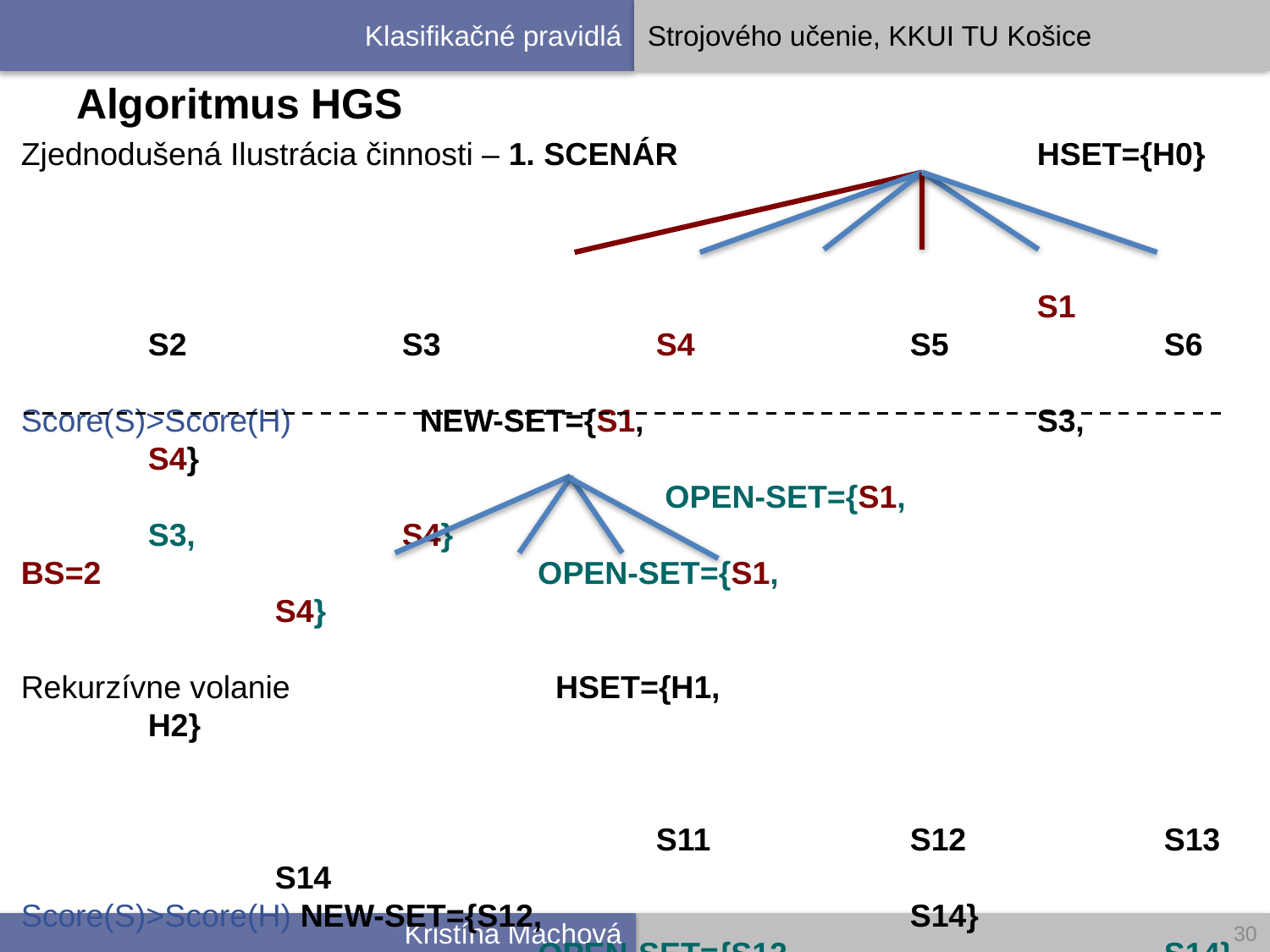

# Algoritmus HGS
Zjednodušená Ilustrácia činnosti – 1. SCENÁR 			HSET={H0}

								S1		S2		S3		S4		S5		S6
Score(S)>Score(H)	  NEW-SET={S1,				S3,		S4}
					 OPEN-SET={S1,				S3,		S4}
BS=2 				 OPEN-SET={S1,						S4}

Rekurzívne volanie		   HSET={H1,					H2}

					S11		S12		S13		S14
Score(S)>Score(H) NEW-SET={S12,			S14}
				 OPEN-SET={S12,			S14}
30